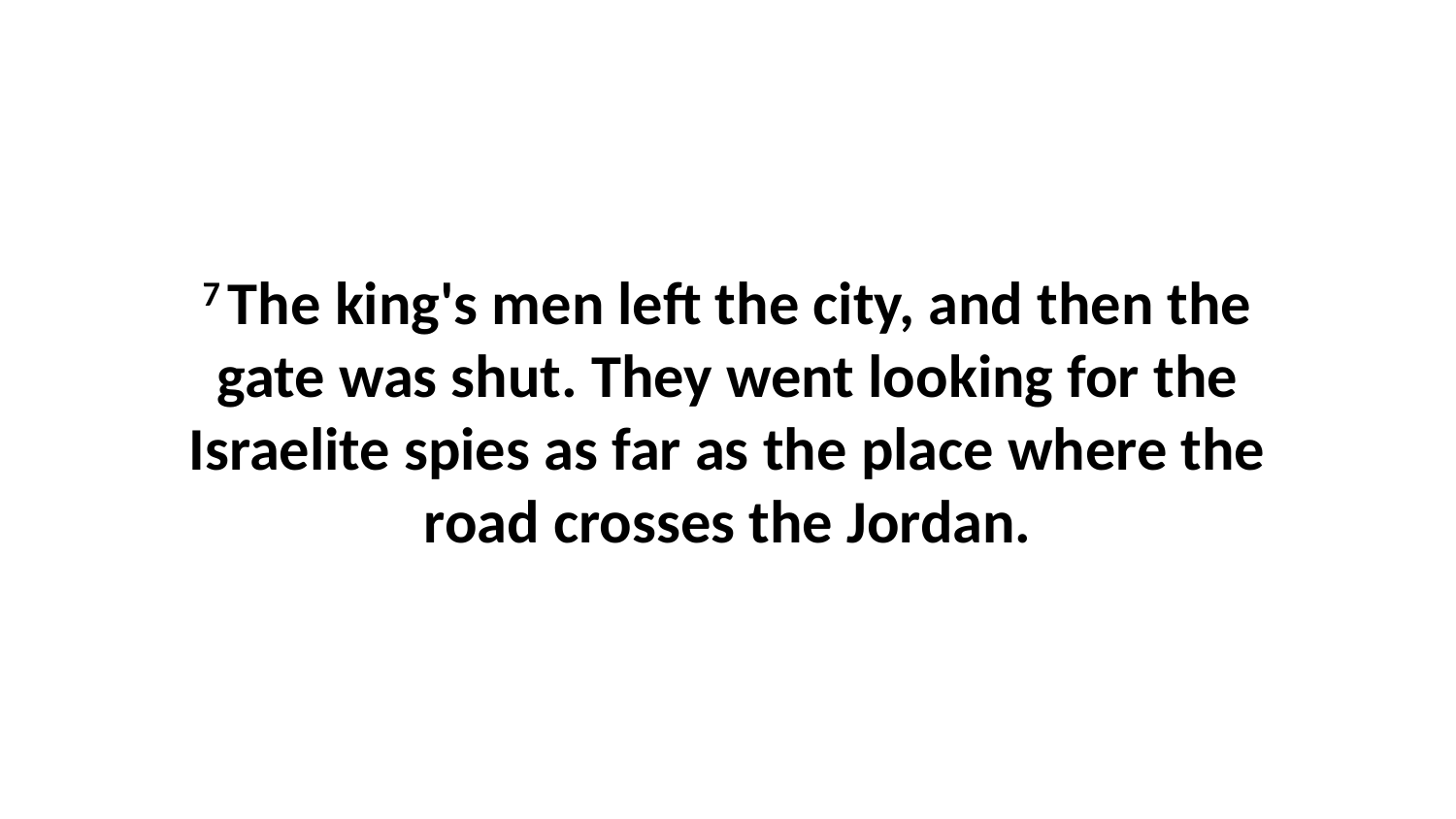

7 The king's men left the city, and then the gate was shut. They went looking for the Israelite spies as far as the place where the road crosses the Jordan.